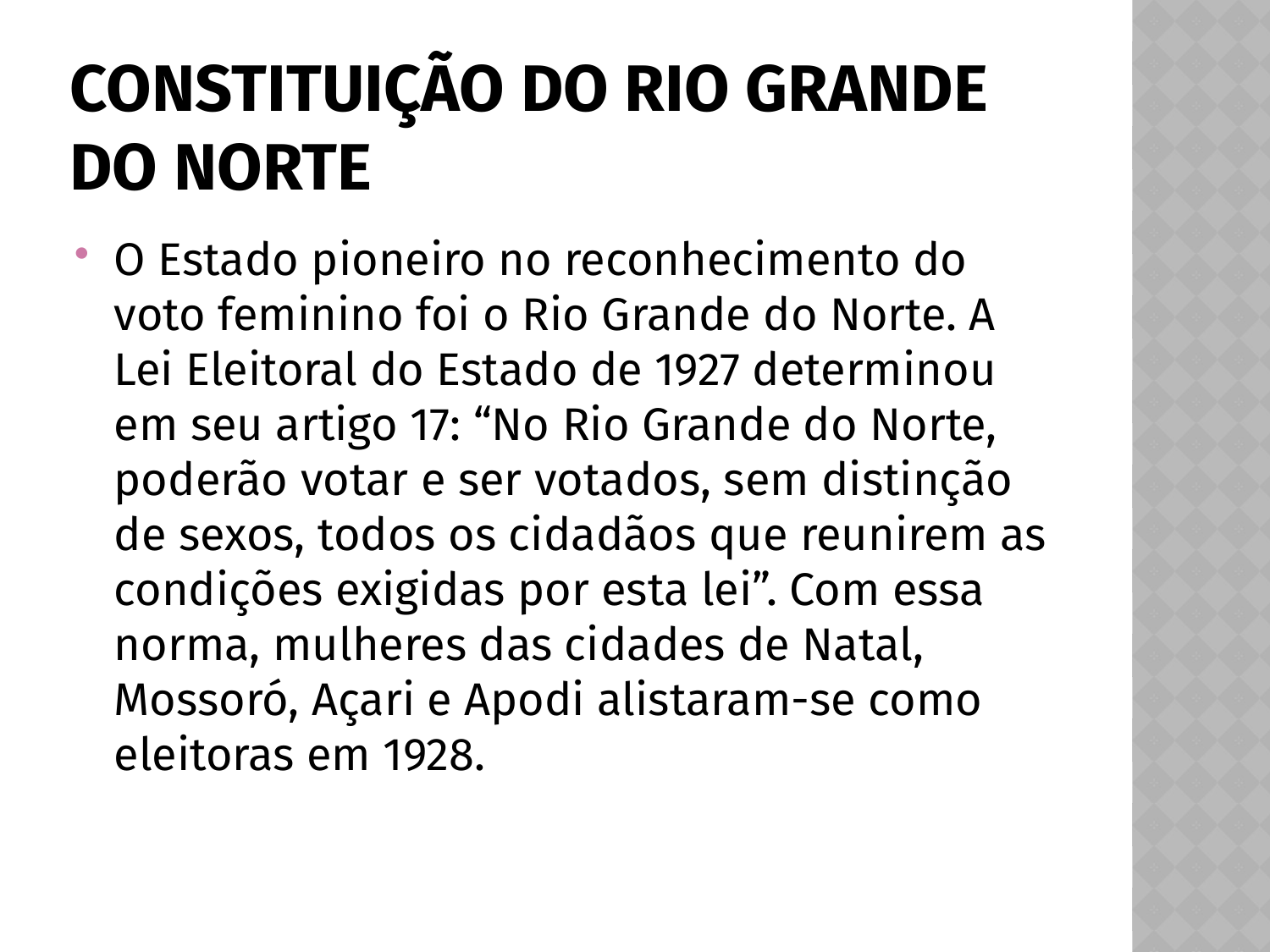

# Constituição do rio grande do norte
O Estado pioneiro no reconhecimento do voto feminino foi o Rio Grande do Norte. A Lei Eleitoral do Estado de 1927 determinou em seu artigo 17: “No Rio Grande do Norte, poderão votar e ser votados, sem distinção de sexos, todos os cidadãos que reunirem as condições exigidas por esta lei”. Com essa norma, mulheres das cidades de Natal, Mossoró, Açari e Apodi alistaram-se como eleitoras em 1928.